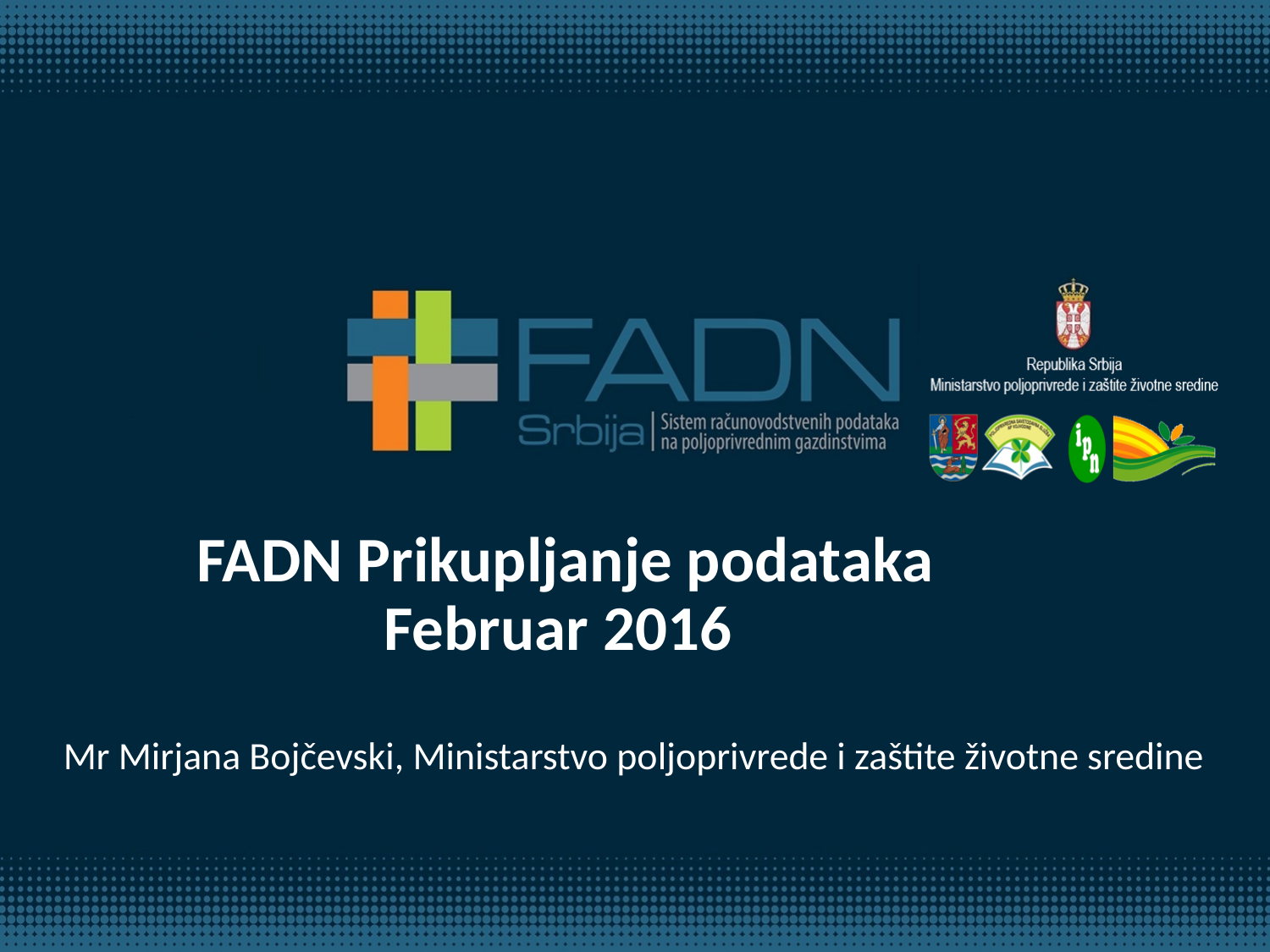

FADN Prikupljanje podataka
Februar 2016

Mr Mirjana Bojčevski, Ministarstvo poljoprivrede i zaštite životne sredine